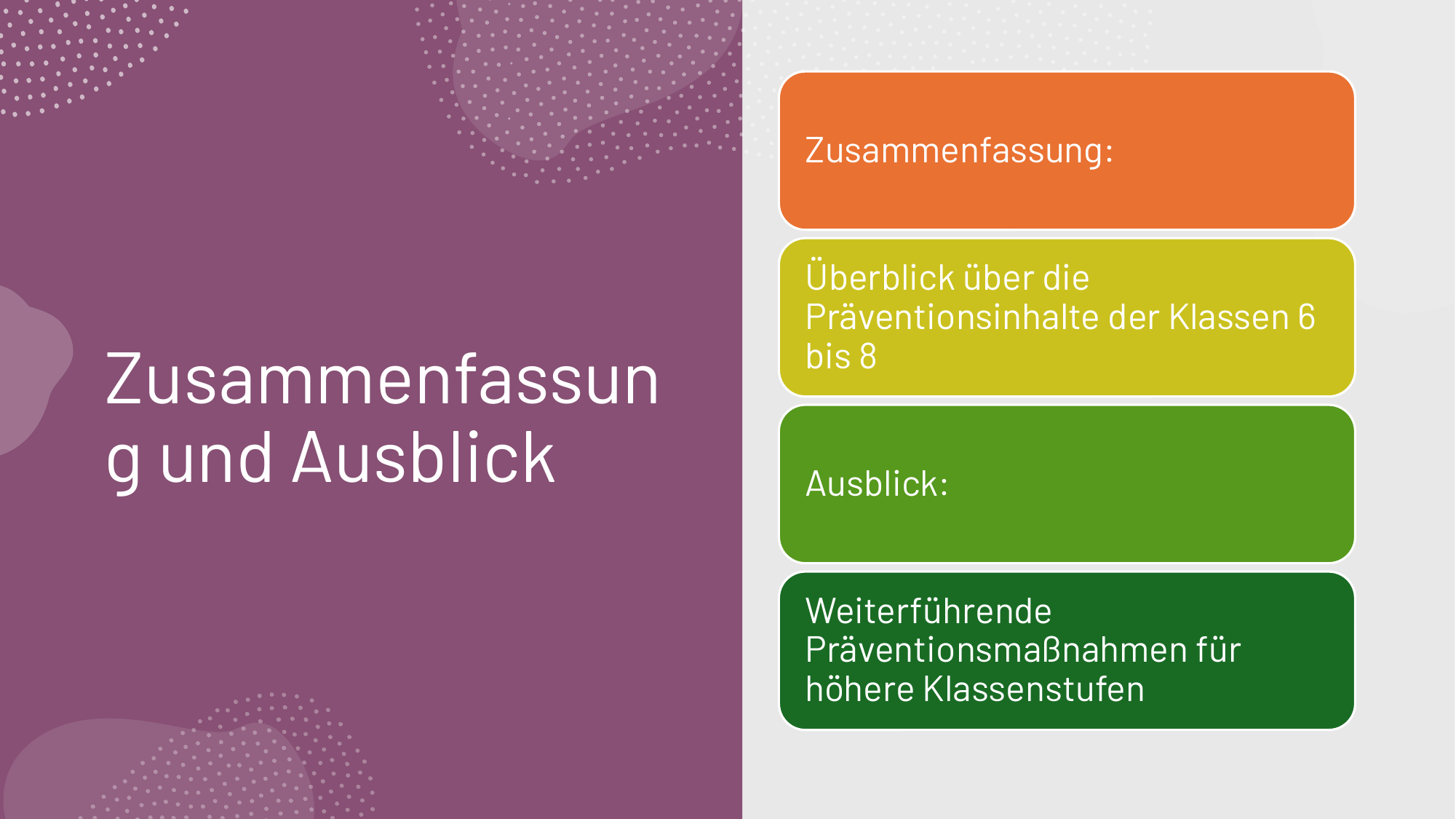

Zusammenfassung:
Überblick über die Präventionsinhalte der Klassen 6 bis 8
Ausblick:
Weiterführende Präventionsmaßnahmen für höhere Klassenstufen
# Zusammenfassung und Ausblick